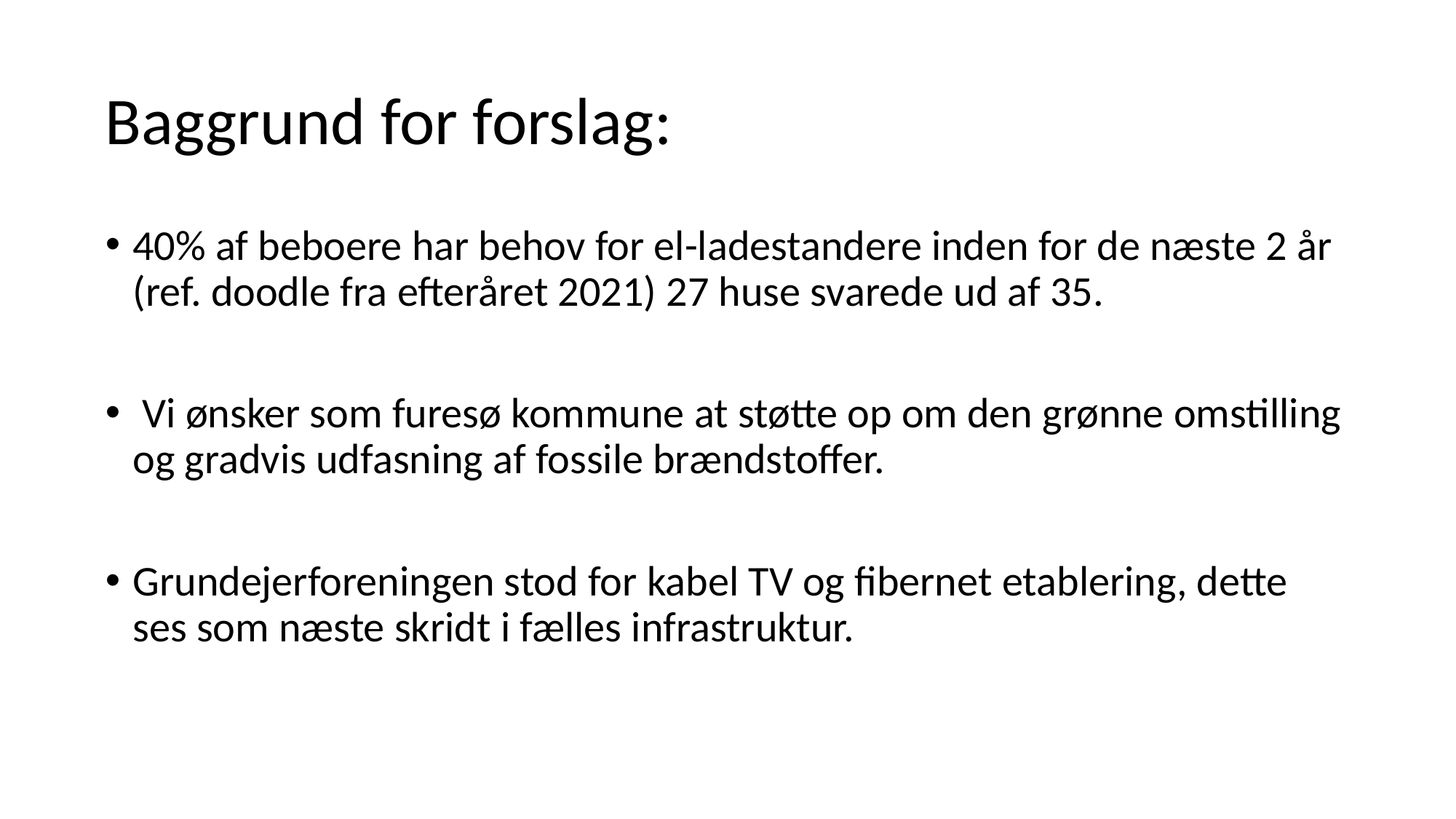

# Baggrund for forslag:
40% af beboere har behov for el-ladestandere inden for de næste 2 år (ref. doodle fra efteråret 2021) 27 huse svarede ud af 35.

 Vi ønsker som furesø kommune at støtte op om den grønne omstilling og gradvis udfasning af fossile brændstoffer.

Grundejerforeningen stod for kabel TV og fibernet etablering, dette ses som næste skridt i fælles infrastruktur.